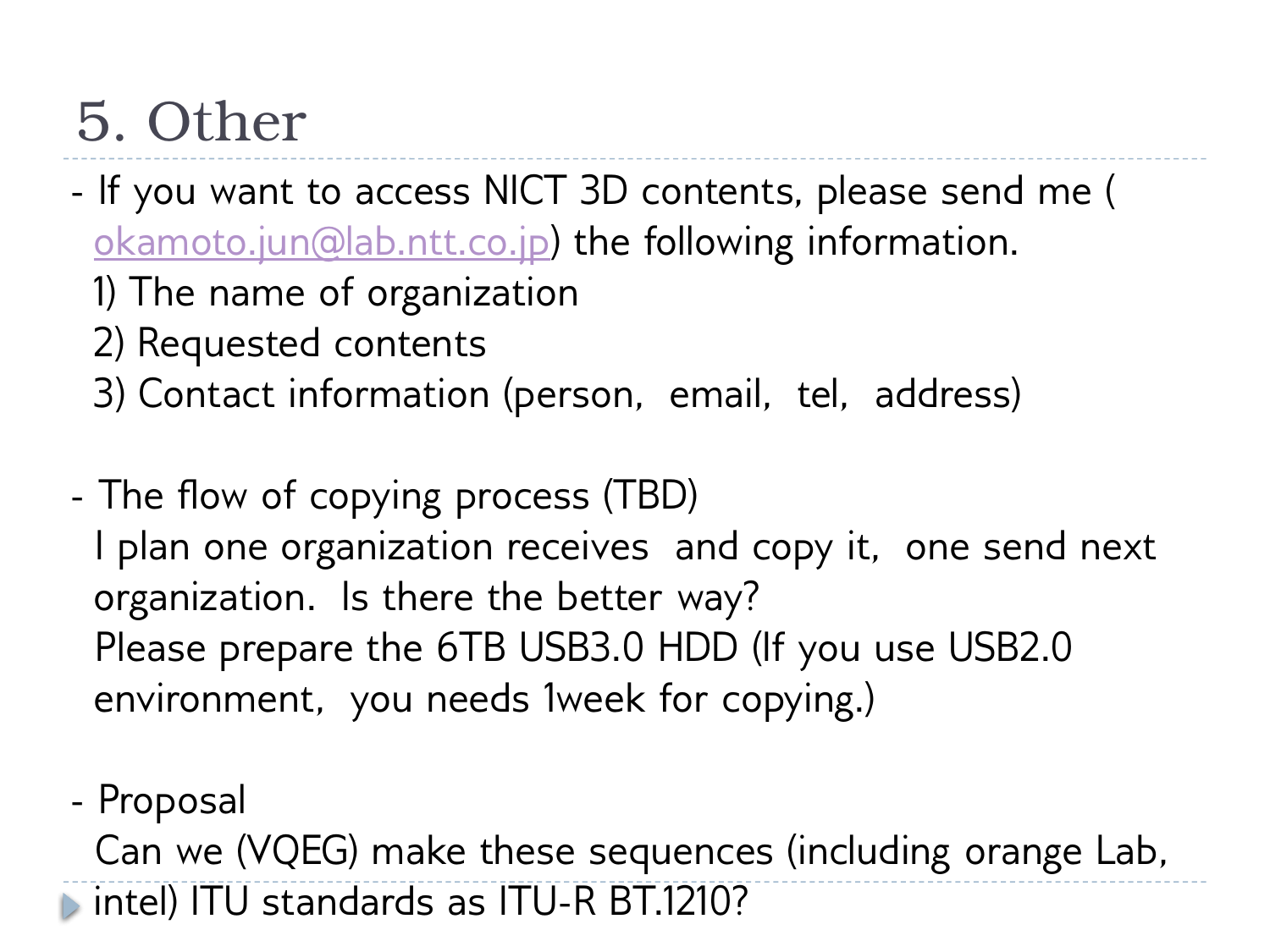

# 5. Other
 - If you want to access NICT 3D contents, please send me (okamoto.jun@lab.ntt.co.jp) the following information.
 	1) The name of organization
	2) Requested contents
	3) Contact information (person,  email,  tel,  address)

 - The flow of copying process (TBD)
   I plan one organization receives  and copy it,  one send next organization.  Is there the better way?
   Please prepare the 6TB USB3.0 HDD (If you use USB2.0 environment,  you needs 1week for copying.)

 - Proposal
   Can we (VQEG) make these sequences (including orange Lab, intel) ITU standards as ITU-R BT.1210?